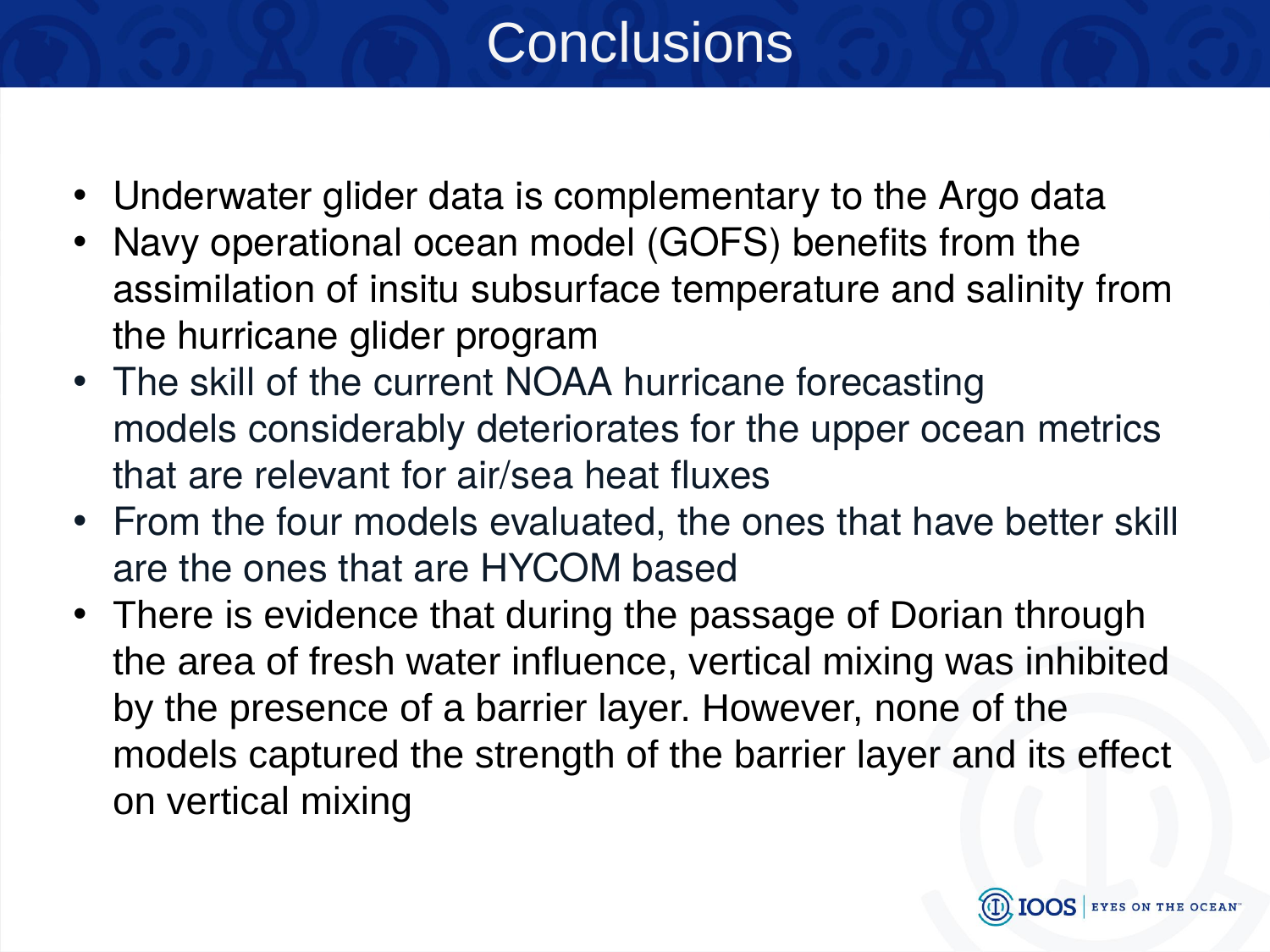

Conclusions
Underwater glider data is complementary to the Argo data
Navy operational ocean model (GOFS) benefits from the assimilation of insitu subsurface temperature and salinity from the hurricane glider program
The skill of the current NOAA hurricane forecasting models considerably deteriorates for the upper ocean metrics that are relevant for air/sea heat fluxes
From the four models evaluated, the ones that have better skill are the ones that are HYCOM based
There is evidence that during the passage of Dorian through the area of fresh water influence, vertical mixing was inhibited by the presence of a barrier layer. However, none of the models captured the strength of the barrier layer and its effect on vertical mixing